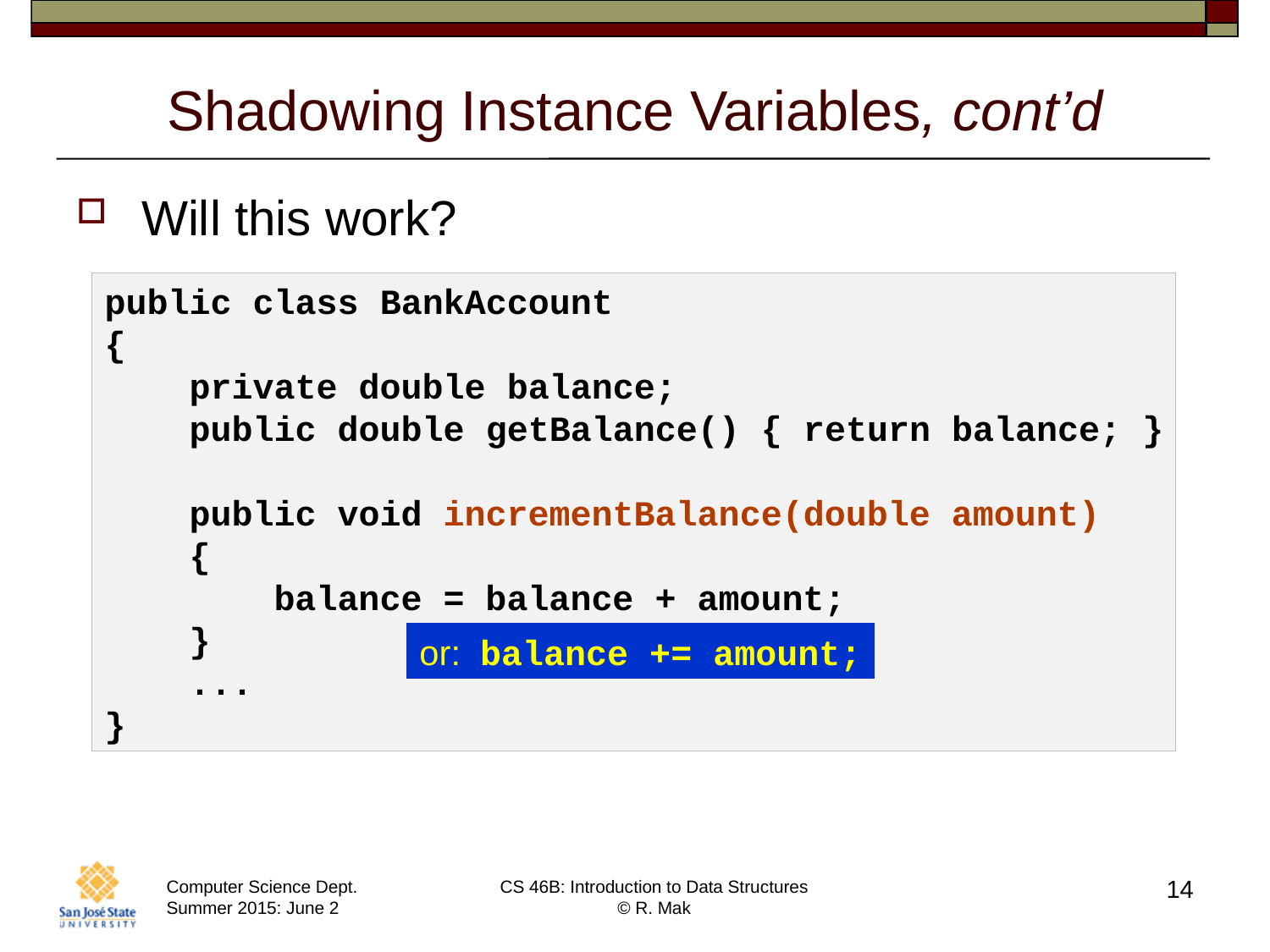

# Shadowing Instance Variables, cont’d
Will this work?
public class BankAccount
{
    private double balance;
    public double getBalance() { return balance; }

    public void incrementBalance(double amount)
    {
        balance = balance + amount;
    }
    ...
}
or:  balance += amount;
14